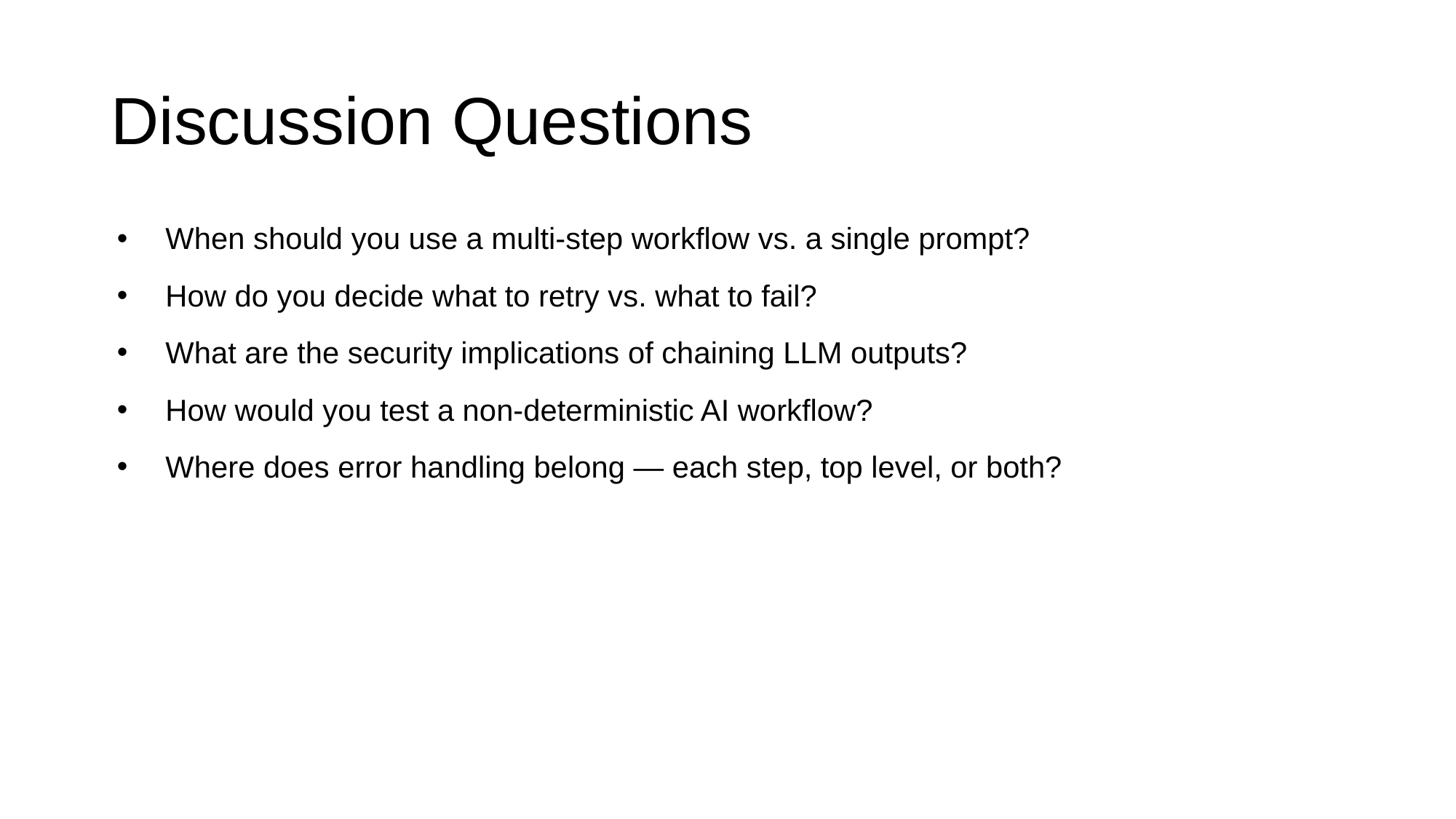

# Discussion Questions
When should you use a multi-step workflow vs. a single prompt?
How do you decide what to retry vs. what to fail?
What are the security implications of chaining LLM outputs?
How would you test a non-deterministic AI workflow?
Where does error handling belong — each step, top level, or both?